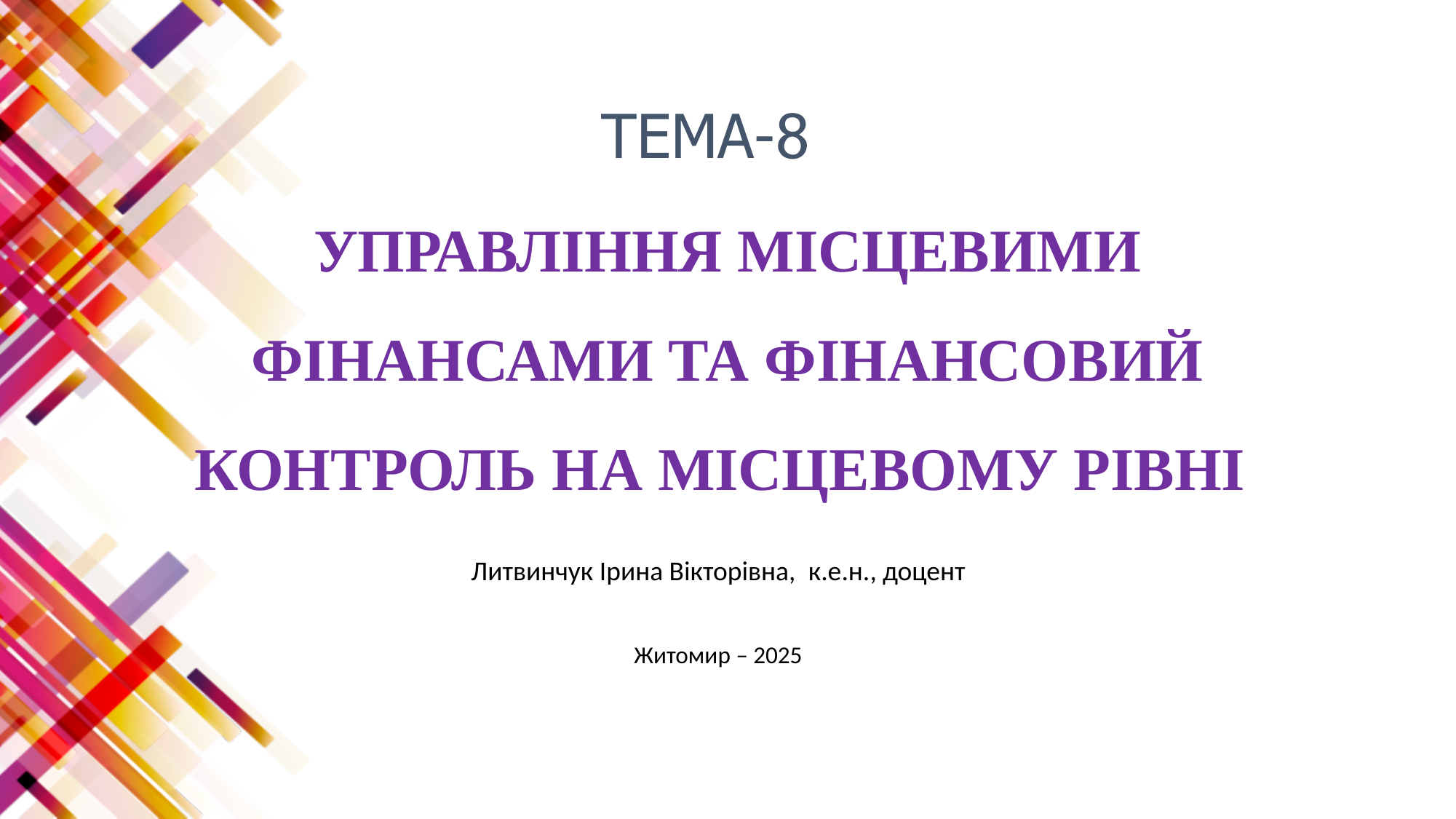

ТЕМА-8
# УПРАВЛІННЯ МІСЦЕВИМИ ФІНАНСАМИ ТА ФІНАНСОВИЙ КОНТРОЛЬ НА МІСЦЕВОМУ РІВНІ
Литвинчук Ірина Вікторівна,  к.е.н., доцент

Житомир – 2025